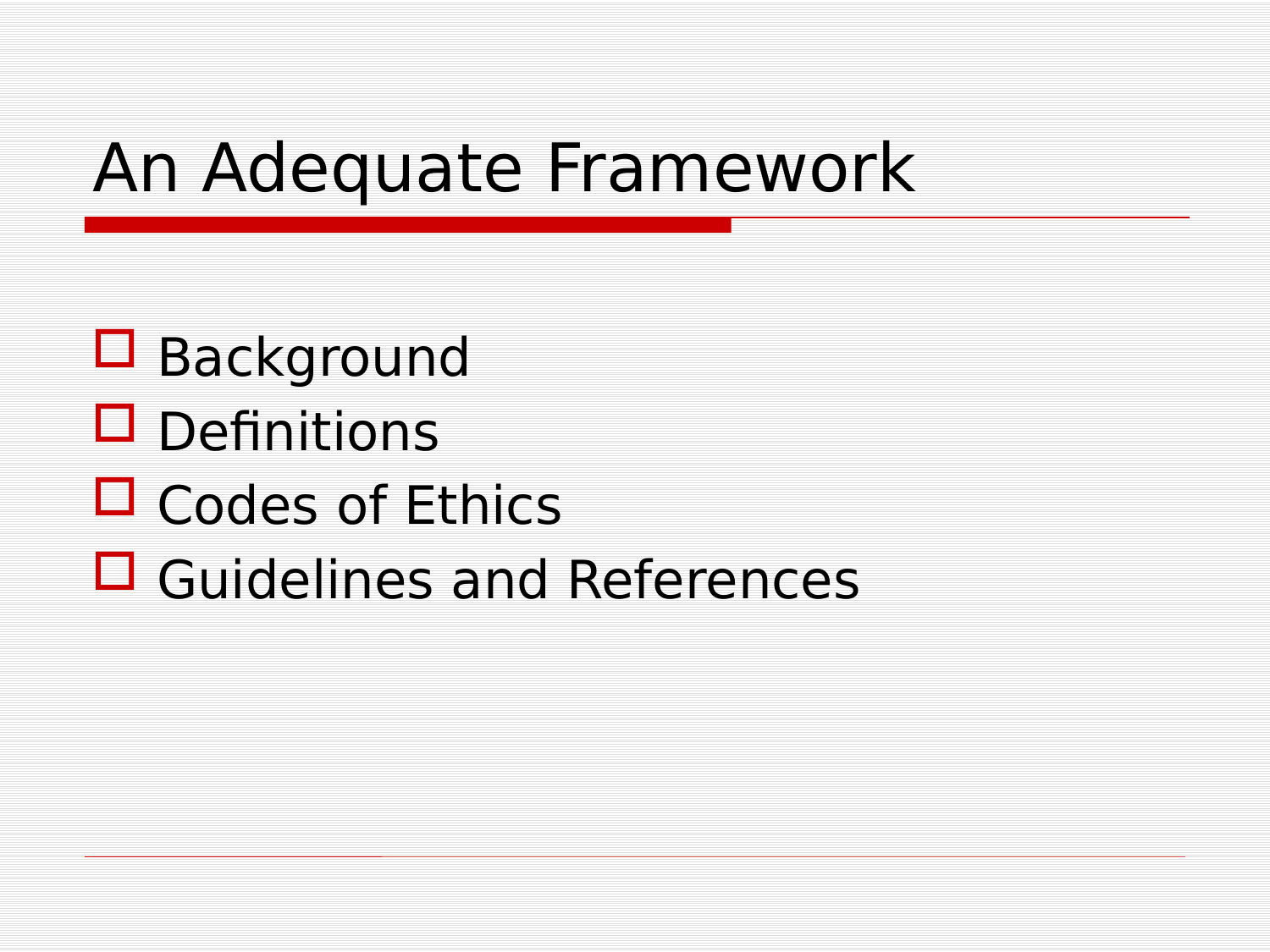

# An Adequate Framework

Background
Definitions
Codes of Ethics
Guidelines and References